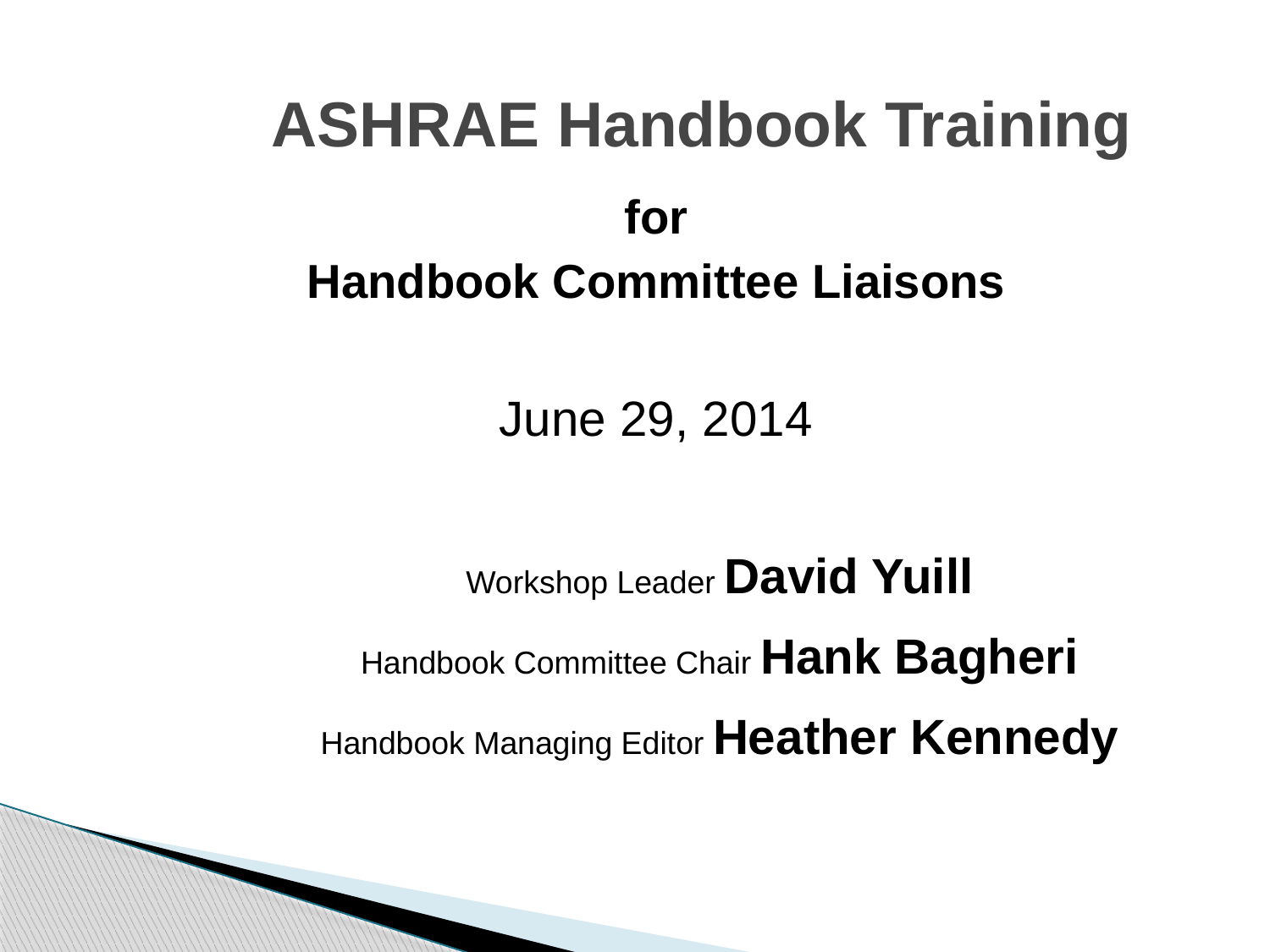

# ASHRAE Handbook Training
for
Handbook Committee Liaisons

June 29, 2014

	Workshop Leader David Yuill
	Handbook Committee Chair Hank Bagheri
	Handbook Managing Editor Heather Kennedy